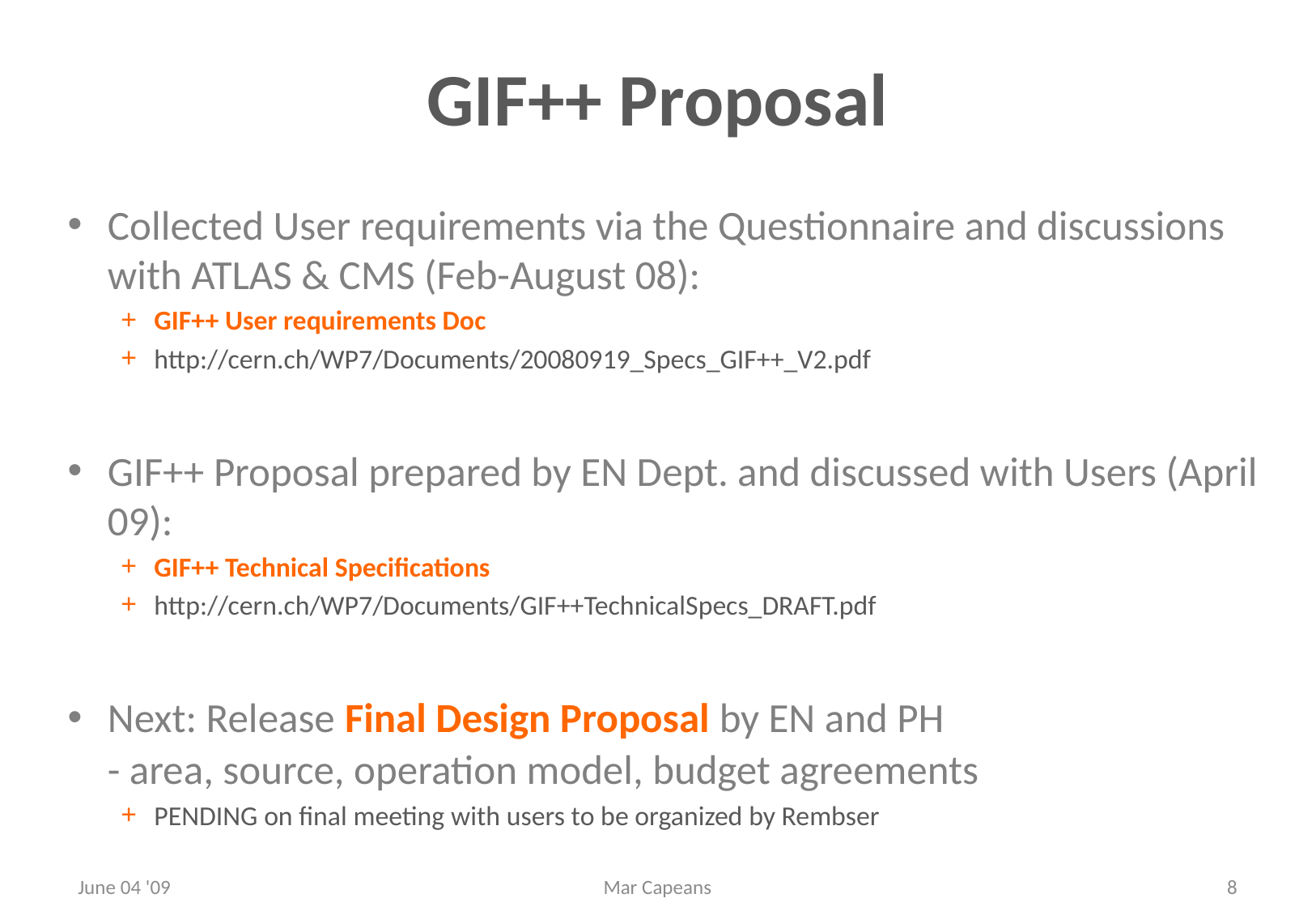

# GIF++ Proposal
Collected User requirements via the Questionnaire and discussions with ATLAS & CMS (Feb-August 08):
GIF++ User requirements Doc
http://cern.ch/WP7/Documents/20080919_Specs_GIF++_V2.pdf

GIF++ Proposal prepared by EN Dept. and discussed with Users (April 09):
GIF++ Technical Specifications
http://cern.ch/WP7/Documents/GIF++TechnicalSpecs_DRAFT.pdf

Next: Release Final Design Proposal by EN and PH
	- area, source, operation model, budget agreements
PENDING on final meeting with users to be organized by Rembser
June 04 '09
Mar Capeans
8